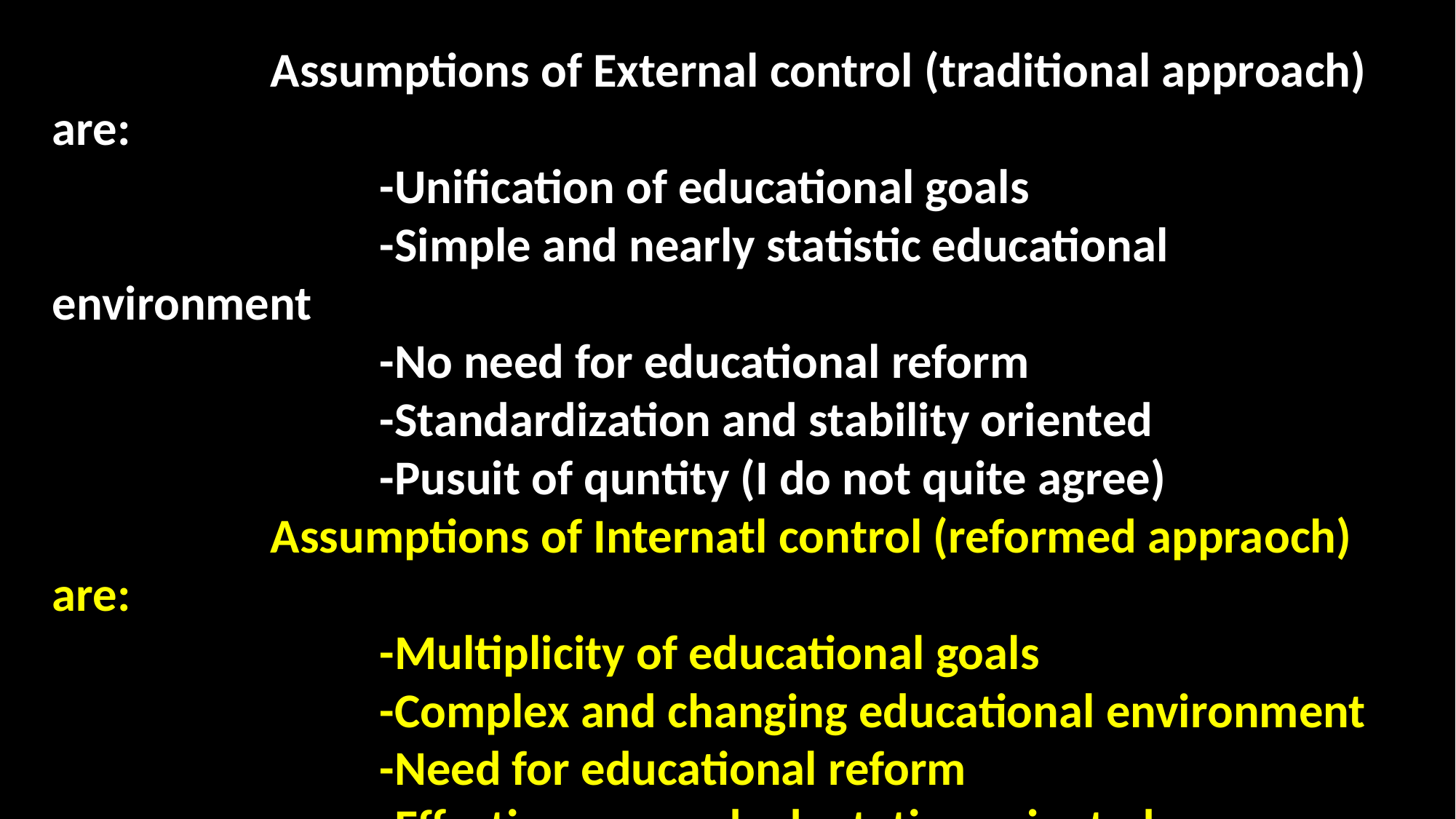

Assumptions of External control (traditional approach) are:
			-Unification of educational goals
			-Simple and nearly statistic educational environment
			-No need for educational reform
			-Standardization and stability oriented
			-Pusuit of quntity (I do not quite agree)
		Assumptions of Internatl control (reformed appraoch) are:
			-Multiplicity of educational goals
			-Complex and changing educational environment
			-Need for educational reform
			-Effectiveness and adaptation oriented
			-Pursuit of quality  (I do not quite agree)
															(Cheng, 1996)